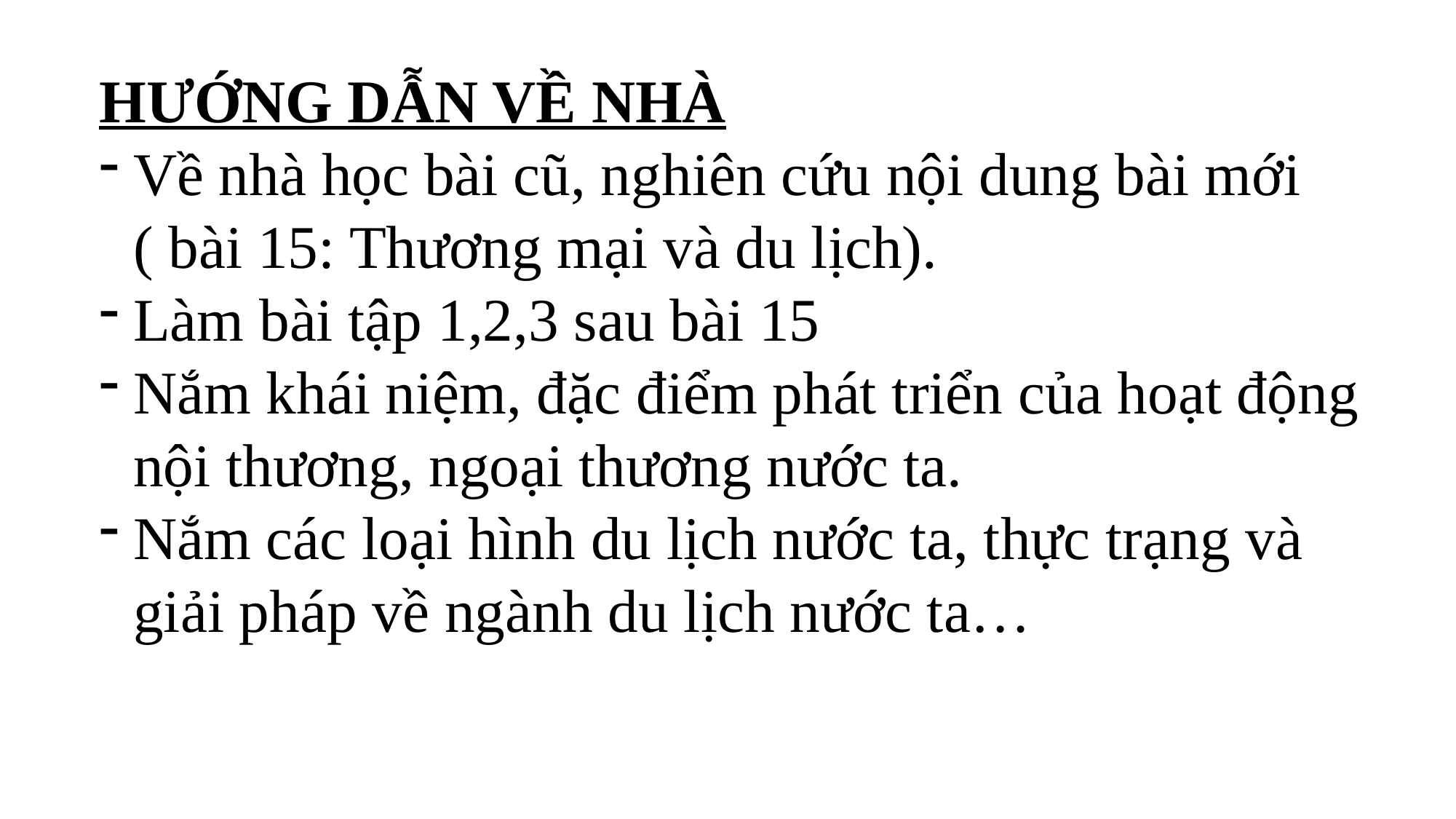

HƯỚNG DẪN VỀ NHÀ
Về nhà học bài cũ, nghiên cứu nội dung bài mới ( bài 15: Thương mại và du lịch).
Làm bài tập 1,2,3 sau bài 15
Nắm khái niệm, đặc điểm phát triển của hoạt động nội thương, ngoại thương nước ta.
Nắm các loại hình du lịch nước ta, thực trạng và giải pháp về ngành du lịch nước ta…